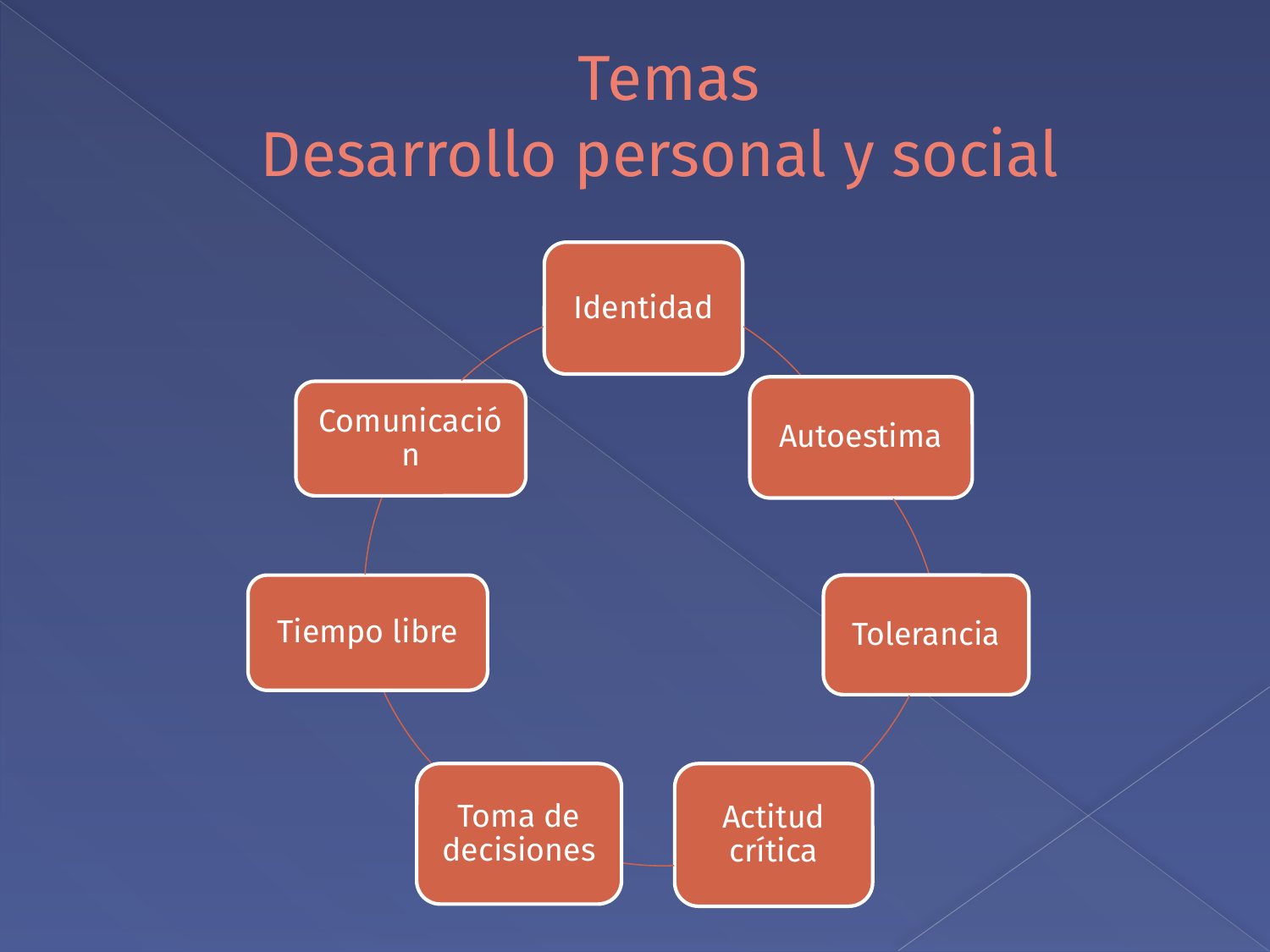

# Temas Desarrollo personal y social
Identidad
Autoestima
Tolerancia
Actitud crítica
Toma de decisiones
Tiempo libre
Comunicación